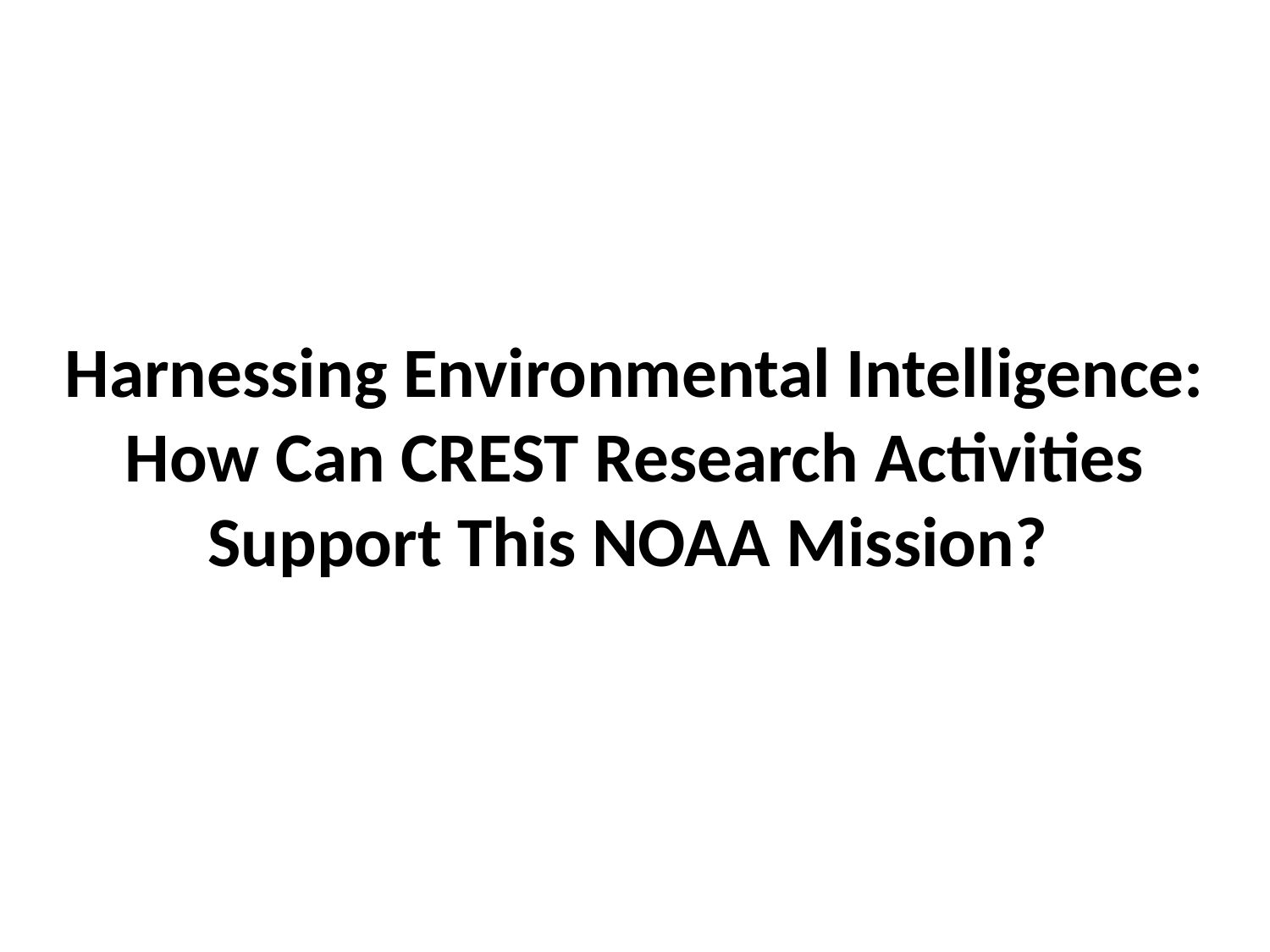

# Harnessing Environmental Intelligence: How Can CREST Research Activities Support This NOAA Mission?